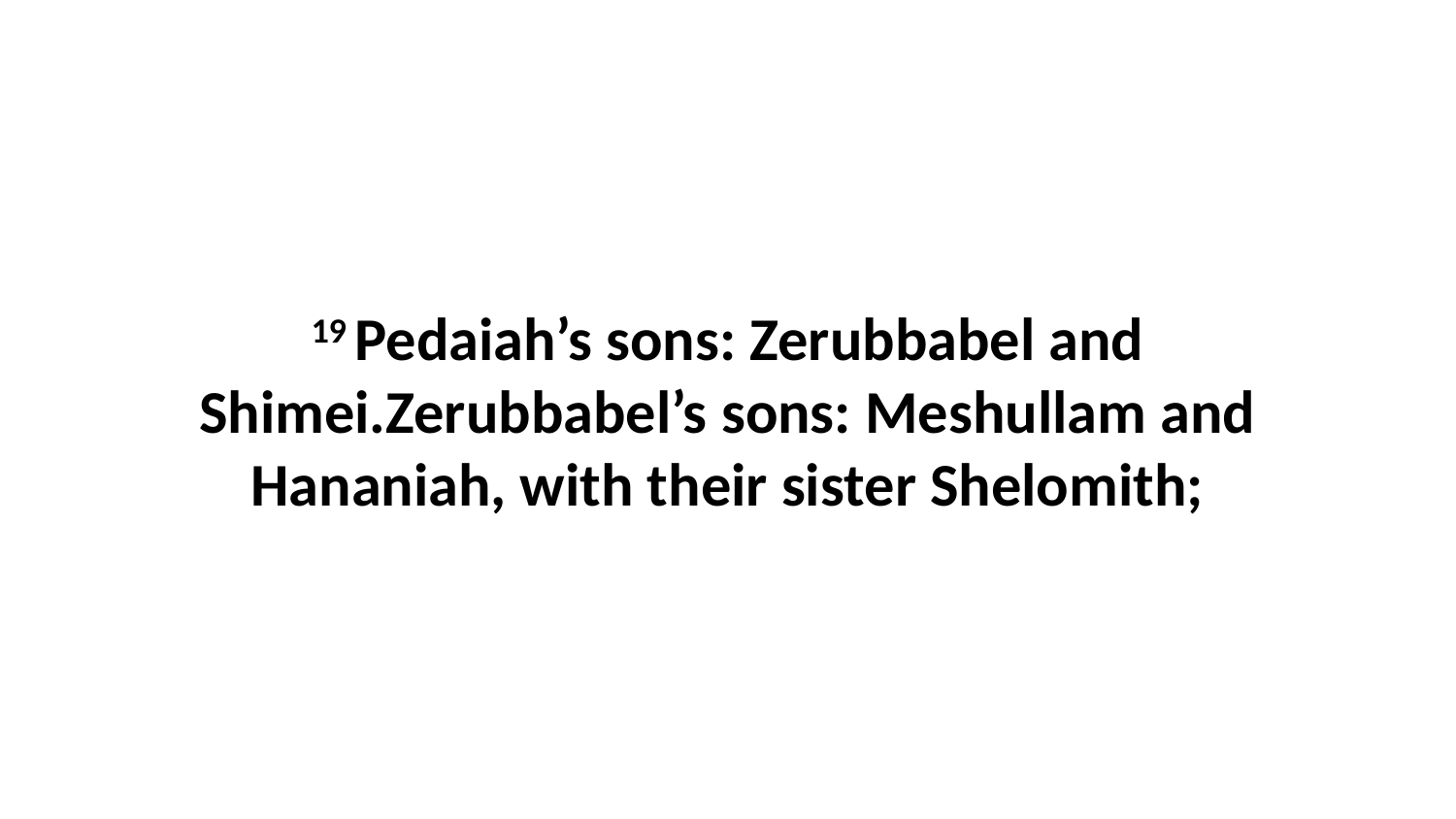

19 Pedaiah’s sons: Zerubbabel and Shimei.Zerubbabel’s sons: Meshullam and Hananiah, with their sister Shelomith;